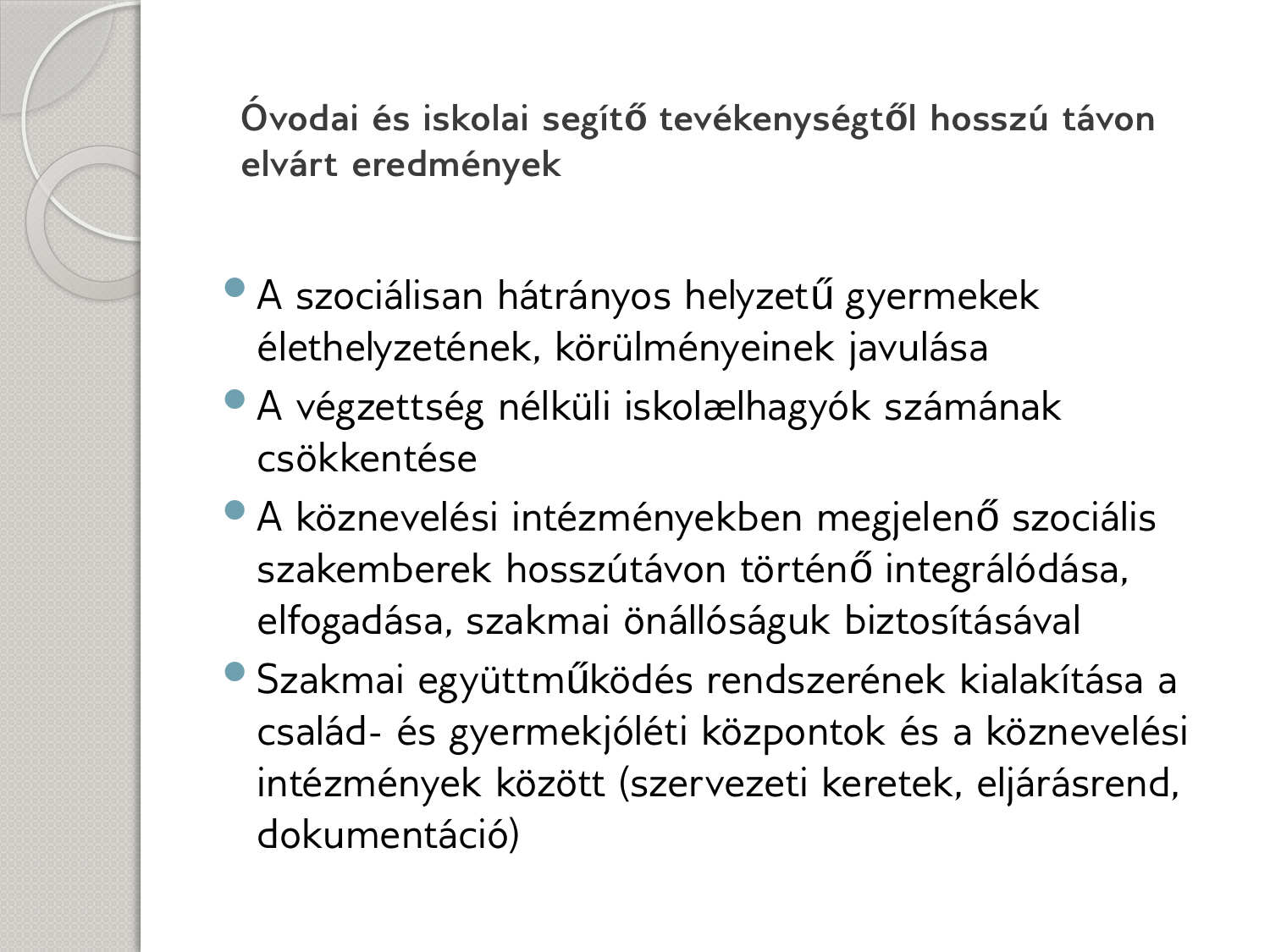

# Óvodai és iskolai segítő tevékenységtől hosszú távon elvárt eredmények

A szociálisan hátrányos helyzetű gyermekek élethelyzetének, körülményeinek javulása
A végzettség nélküli iskolaelhagyók számának csökkentése
A köznevelési intézményekben megjelenő szociális szakemberek hosszútávon történő integrálódása, elfogadása, szakmai önállóságuk biztosításával
Szakmai együttműködés rendszerének kialakítása a család- és gyermekjóléti központok és a köznevelési intézmények között (szervezeti keretek, eljárásrend, dokumentáció)